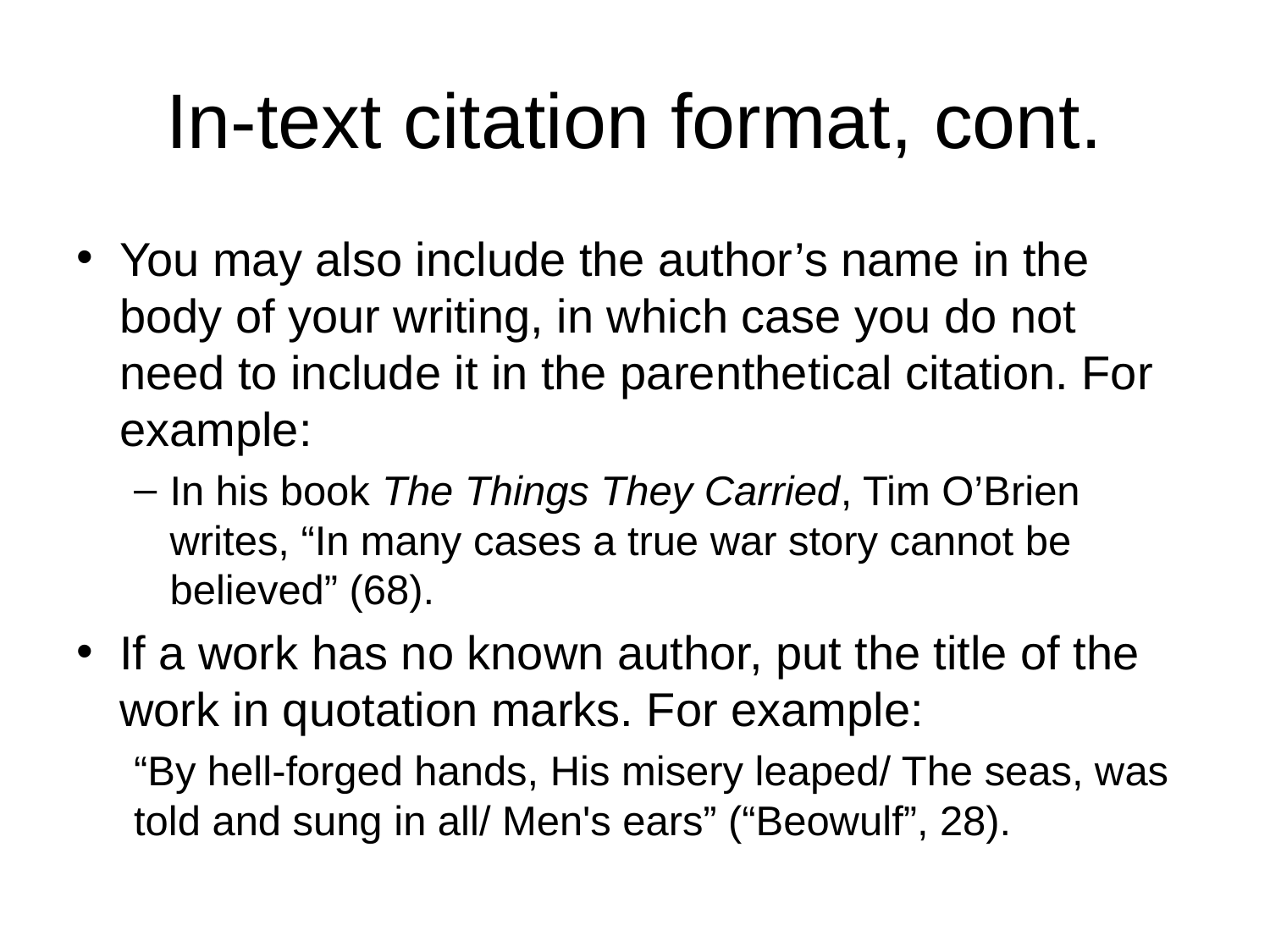

# In-text citation format, cont.
You may also include the author’s name in the body of your writing, in which case you do not need to include it in the parenthetical citation. For example:
In his book The Things They Carried, Tim O’Brien writes, “In many cases a true war story cannot be believed” (68).
If a work has no known author, put the title of the work in quotation marks. For example:
“By hell-forged hands, His misery leaped/ The seas, was told and sung in all/ Men's ears” (“Beowulf”, 28).